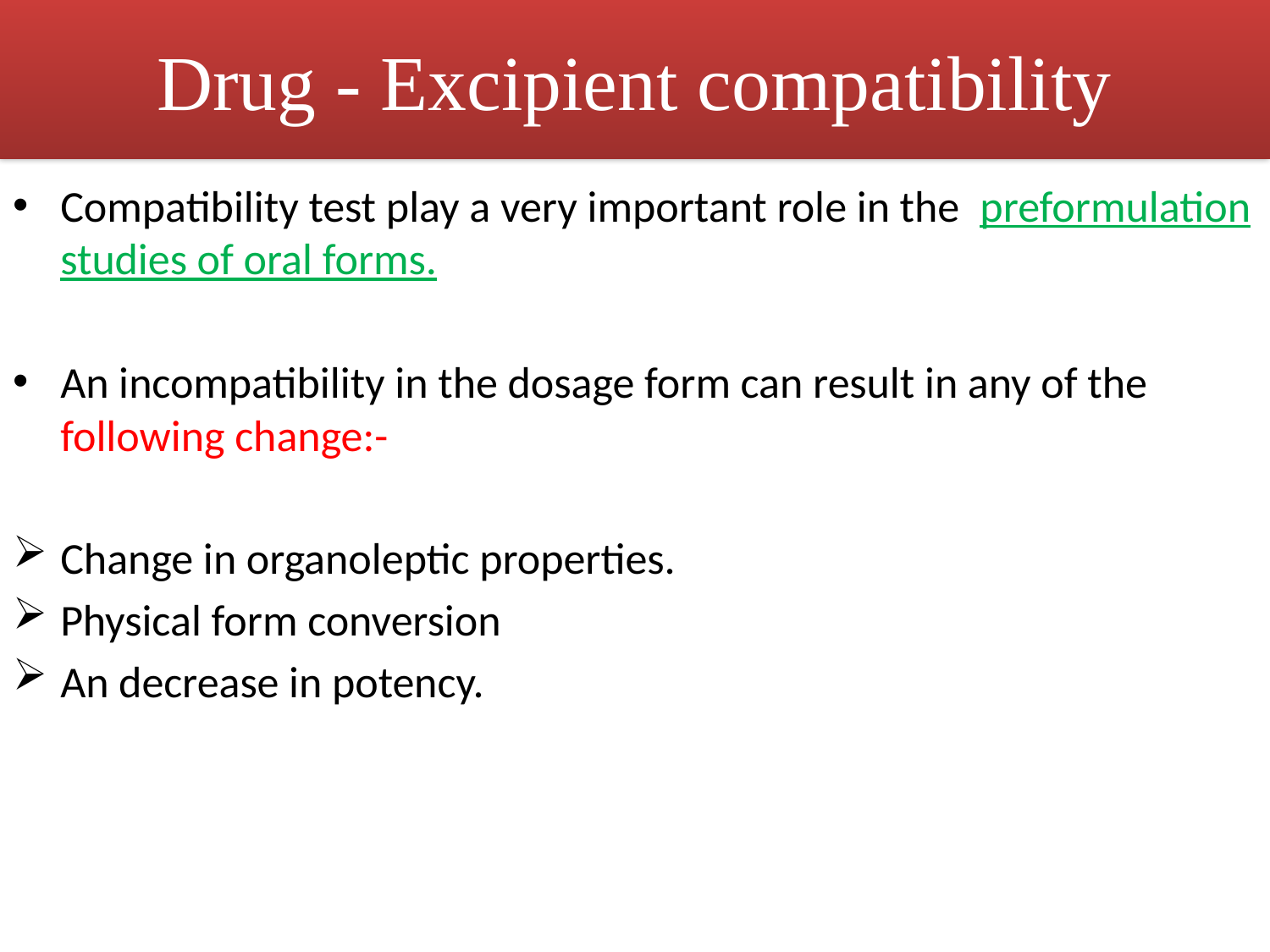

# Drug - Excipient compatibility
Compatibility test play a very important role in the  preformulation studies of oral forms.

An incompatibility in the dosage form can result in any of the following change:-

Change in organoleptic properties.
Physical form conversion
An decrease in potency.